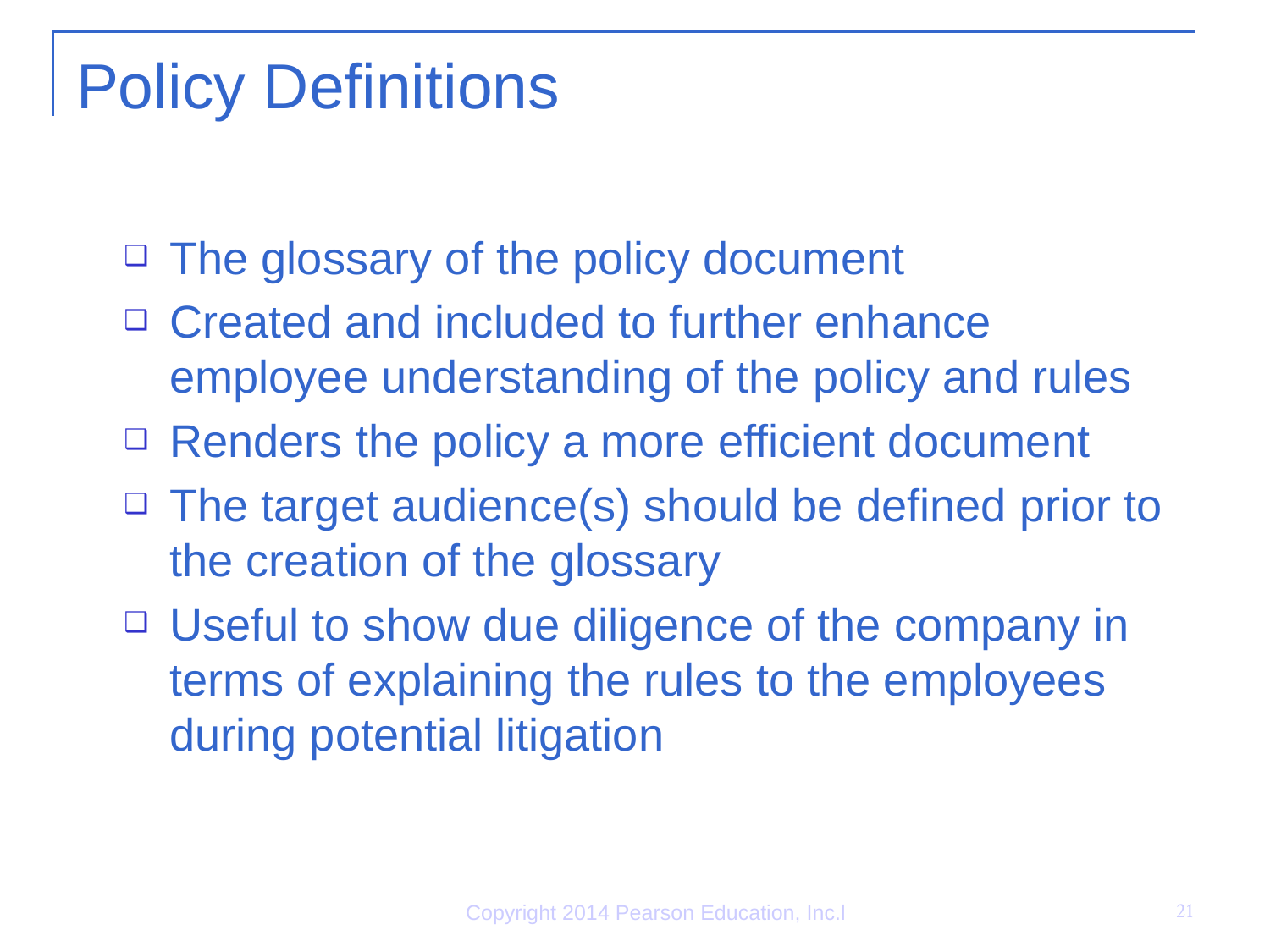

# Policy Definitions
The glossary of the policy document
Created and included to further enhance employee understanding of the policy and rules
Renders the policy a more efficient document
The target audience(s) should be defined prior to the creation of the glossary
Useful to show due diligence of the company in terms of explaining the rules to the employees during potential litigation
21
Copyright 2014 Pearson Education, Inc.l